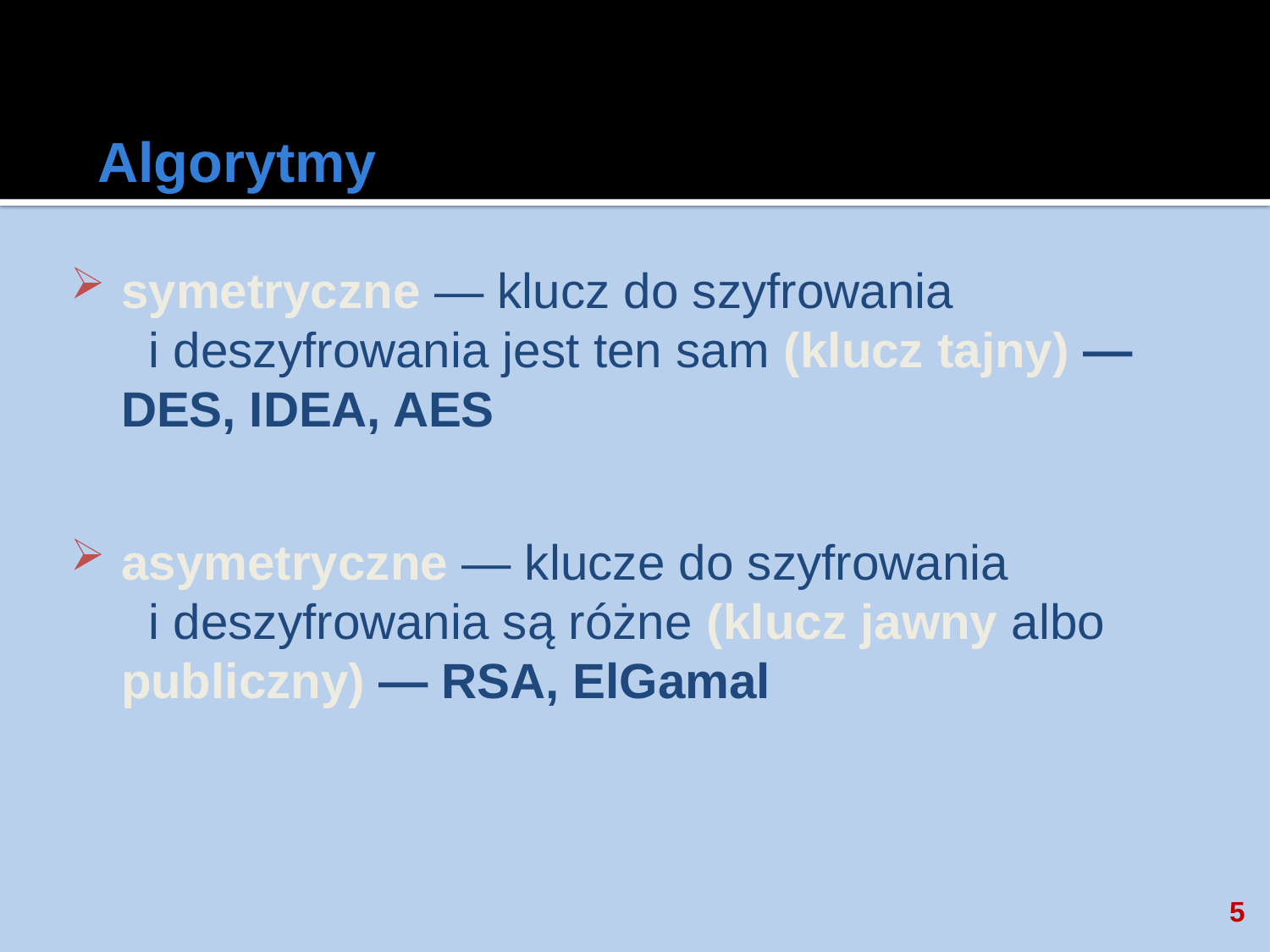

# Algorytmy
symetryczne — klucz do szyfrowania                    i deszyfrowania jest ten sam (klucz tajny) — DES, IDEA, AES

asymetryczne — klucze do szyfrowania                i deszyfrowania są różne (klucz jawny albo publiczny) — RSA, ElGamal